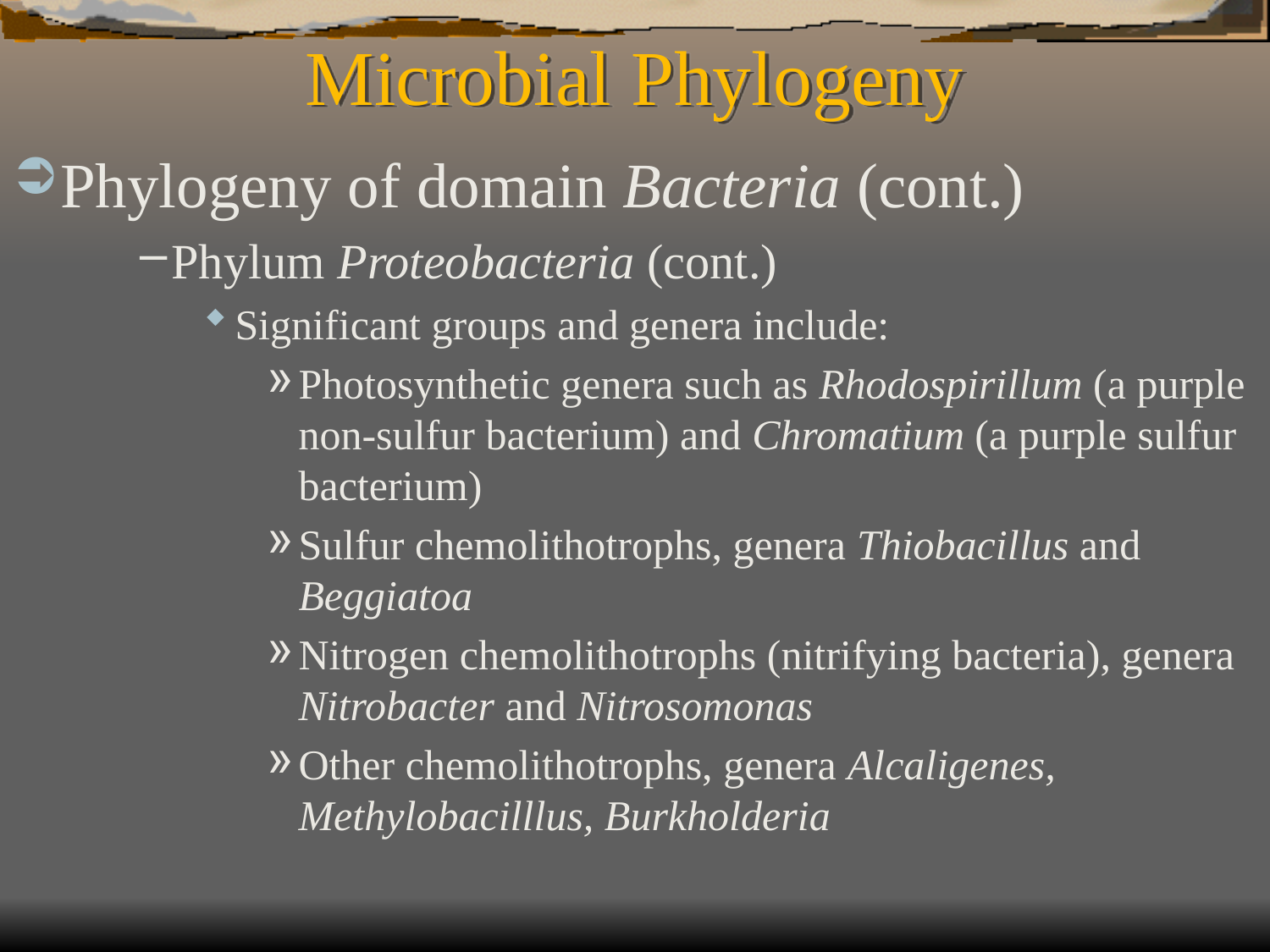

# Microbial Phylogeny
Phylogeny of domain Bacteria (cont.)
Phylum Proteobacteria (cont.)
Significant groups and genera include:
Photosynthetic genera such as Rhodospirillum (a purple non-sulfur bacterium) and Chromatium (a purple sulfur bacterium)
Sulfur chemolithotrophs, genera Thiobacillus and Beggiatoa
Nitrogen chemolithotrophs (nitrifying bacteria), genera Nitrobacter and Nitrosomonas
Other chemolithotrophs, genera Alcaligenes, Methylobacilllus, Burkholderia